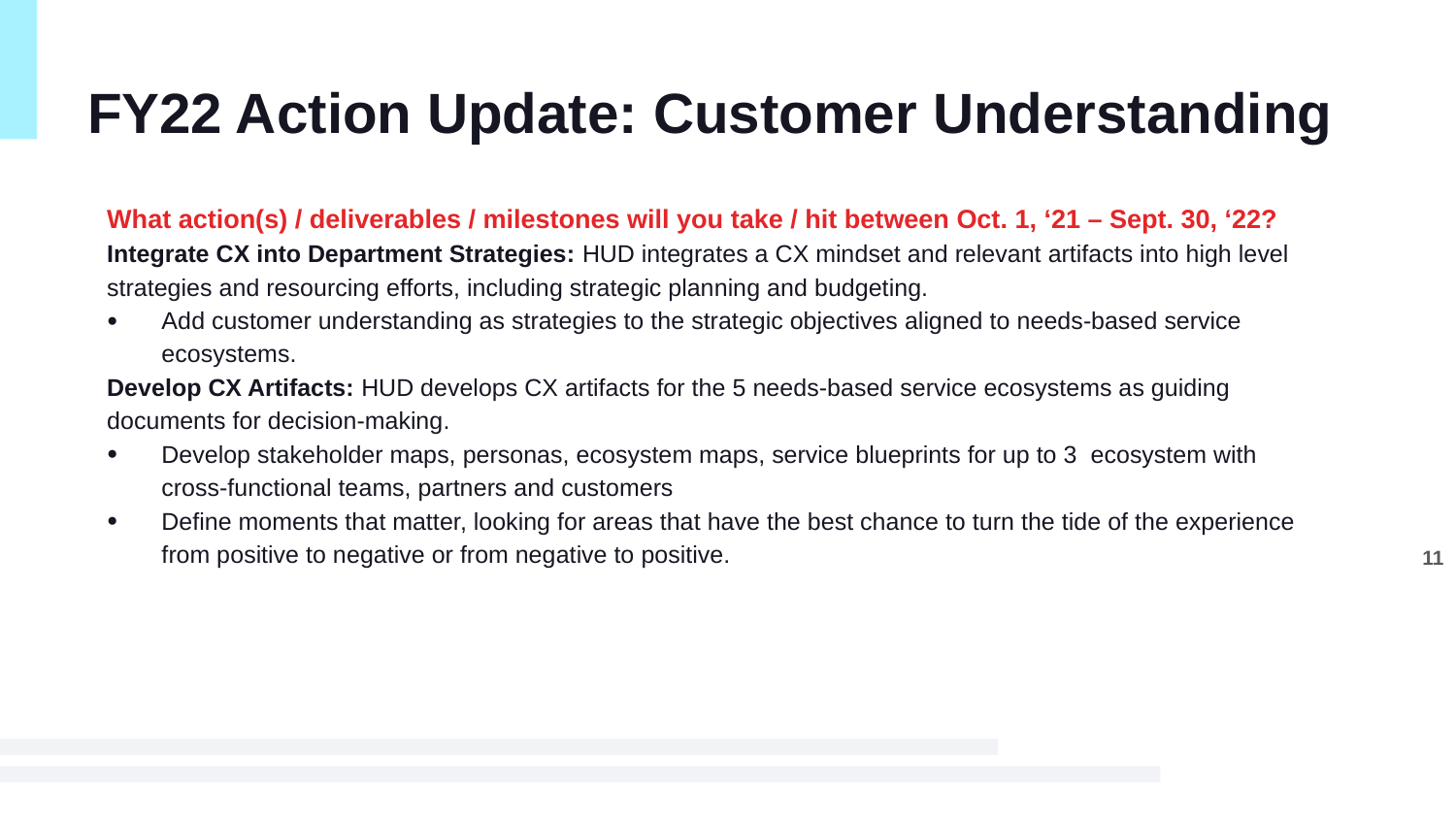

# FY22 Action Update: Customer Understanding
What action(s) / deliverables / milestones will you take / hit between Oct. 1, ‘21 – Sept. 30, ‘22?
Integrate CX into Department Strategies: HUD integrates a CX mindset and relevant artifacts into high level strategies and resourcing efforts, including strategic planning and budgeting.
Add customer understanding as strategies to the strategic objectives aligned to needs-based service ecosystems.
Develop CX Artifacts: HUD develops CX artifacts for the 5 needs-based service ecosystems as guiding documents for decision-making.
Develop stakeholder maps, personas, ecosystem maps, service blueprints for up to 3  ecosystem with cross-functional teams, partners and customers
Define moments that matter, looking for areas that have the best chance to turn the tide of the experience from positive to negative or from negative to positive.

11